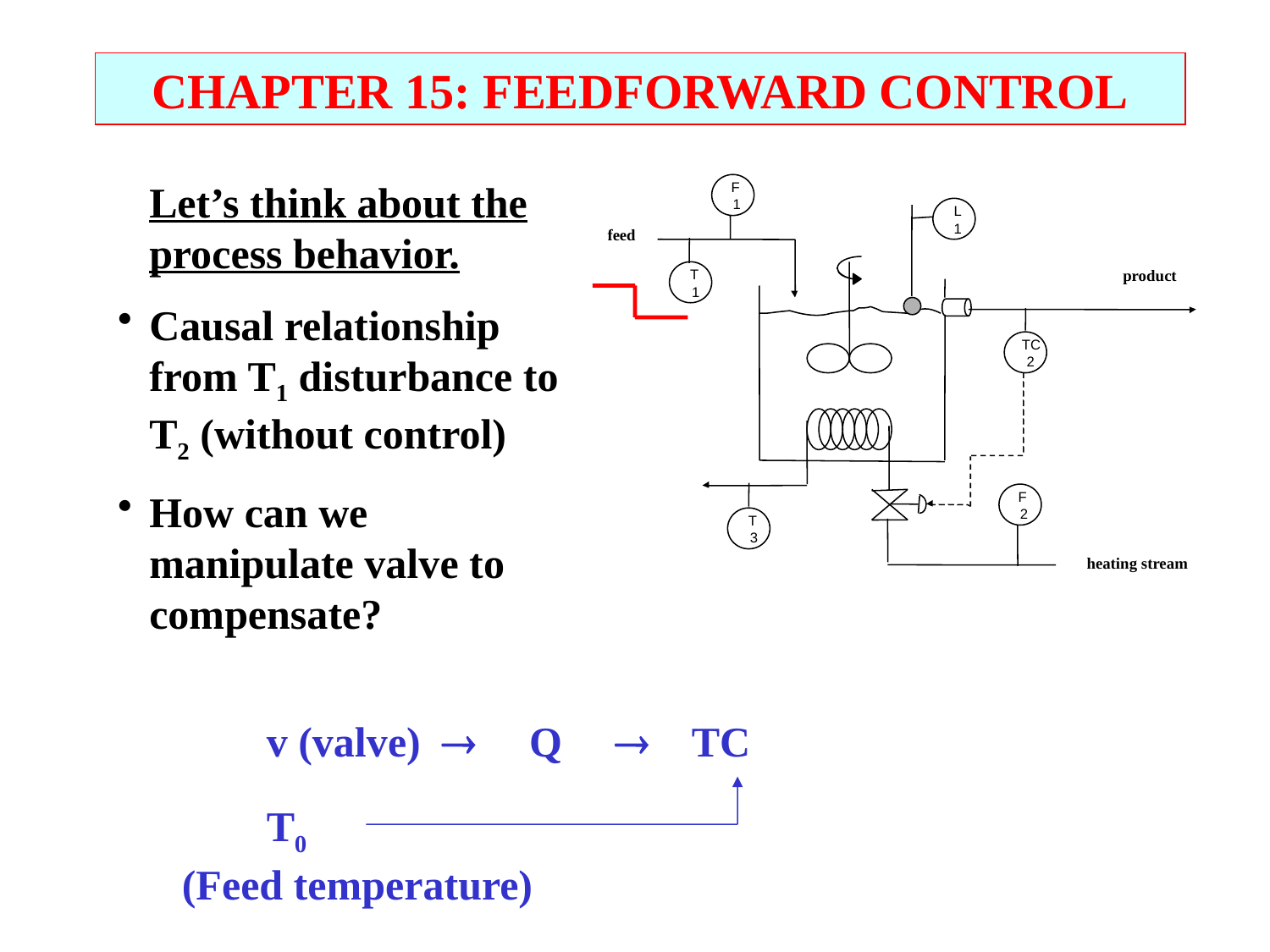

CHAPTER 15: FEEDFORWARD CONTROL

	Let’s think about the process behavior.
Causal relationship from T1 disturbance to T2 (without control)
How can we manipulate valve to compensate?

F
1

L

1

feed

T
product

1

TC
2

F

2

T

3

heating stream

 v (valve)  →     Q     →    TC

        T0
(Feed temperature)